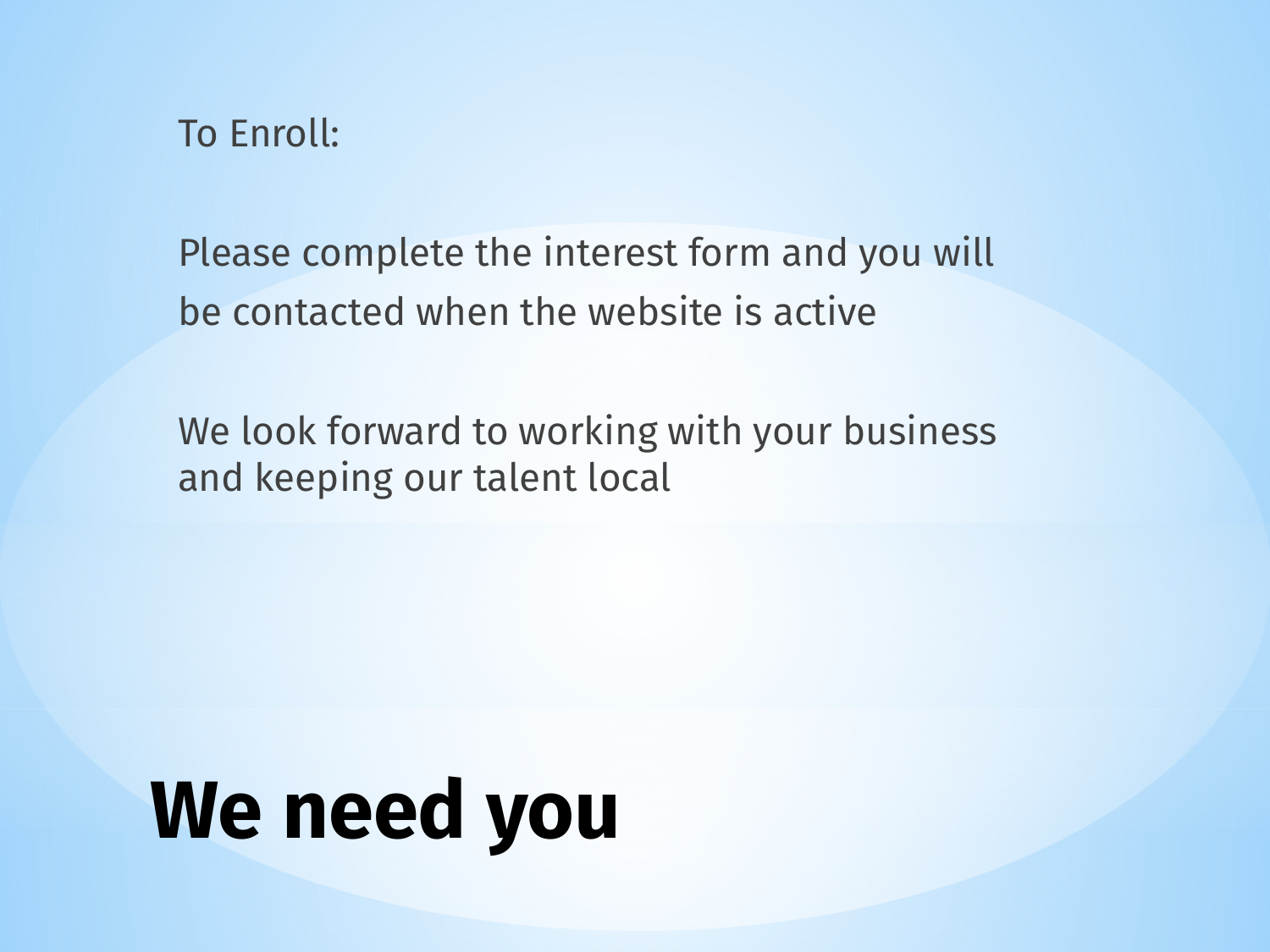

To Enroll:

Please complete the interest form and you will
be contacted when the website is active

We look forward to working with your business and keeping our talent local

# We need you